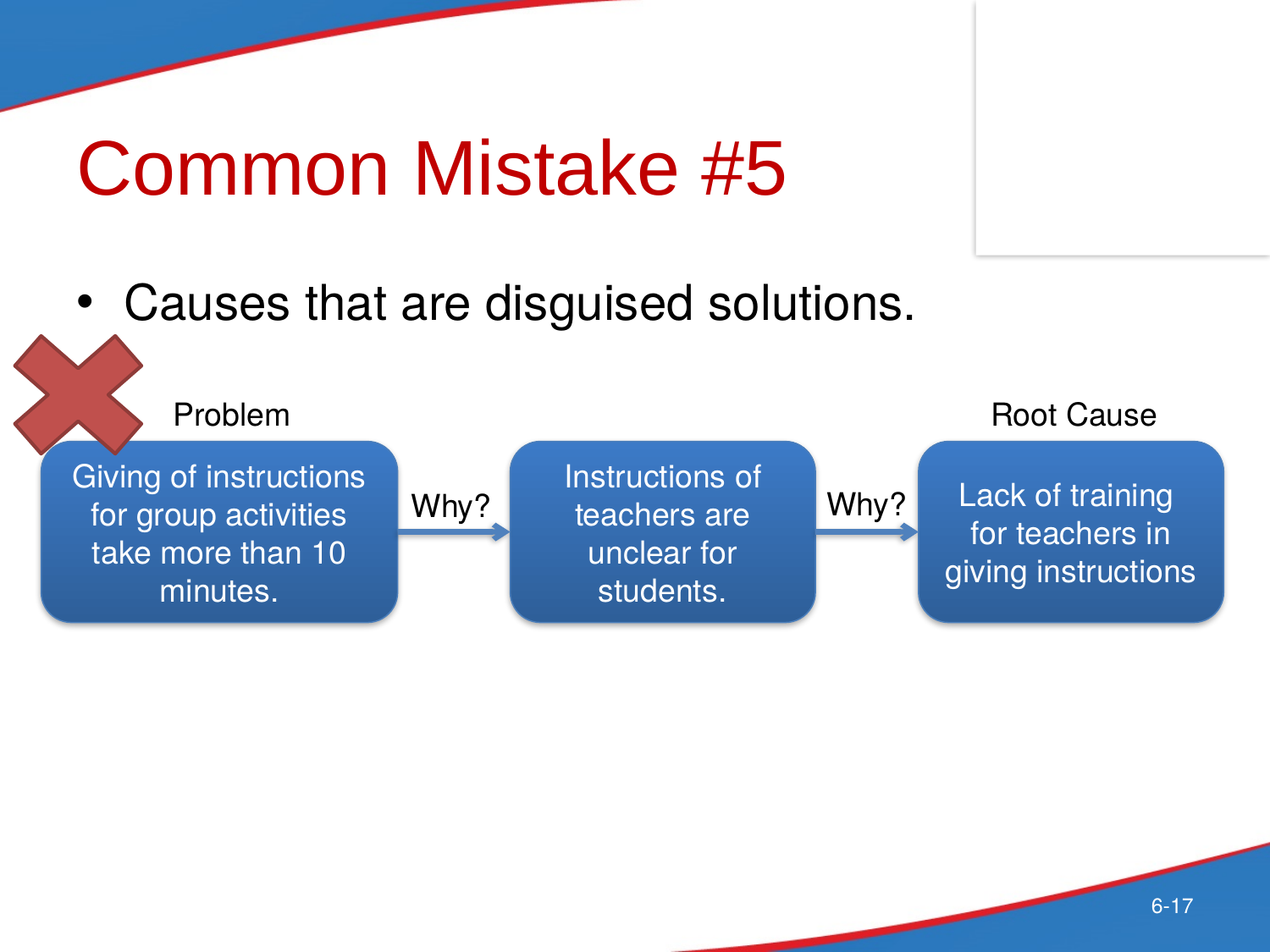

# Common Mistake #5
Causes that are disguised solutions.

Problem
Root Cause
Giving of instructions for group activities take more than 10 minutes.
Instructions of teachers are unclear for students.
Lack of training
for teachers in giving instructions
Why?
Why?
6-17